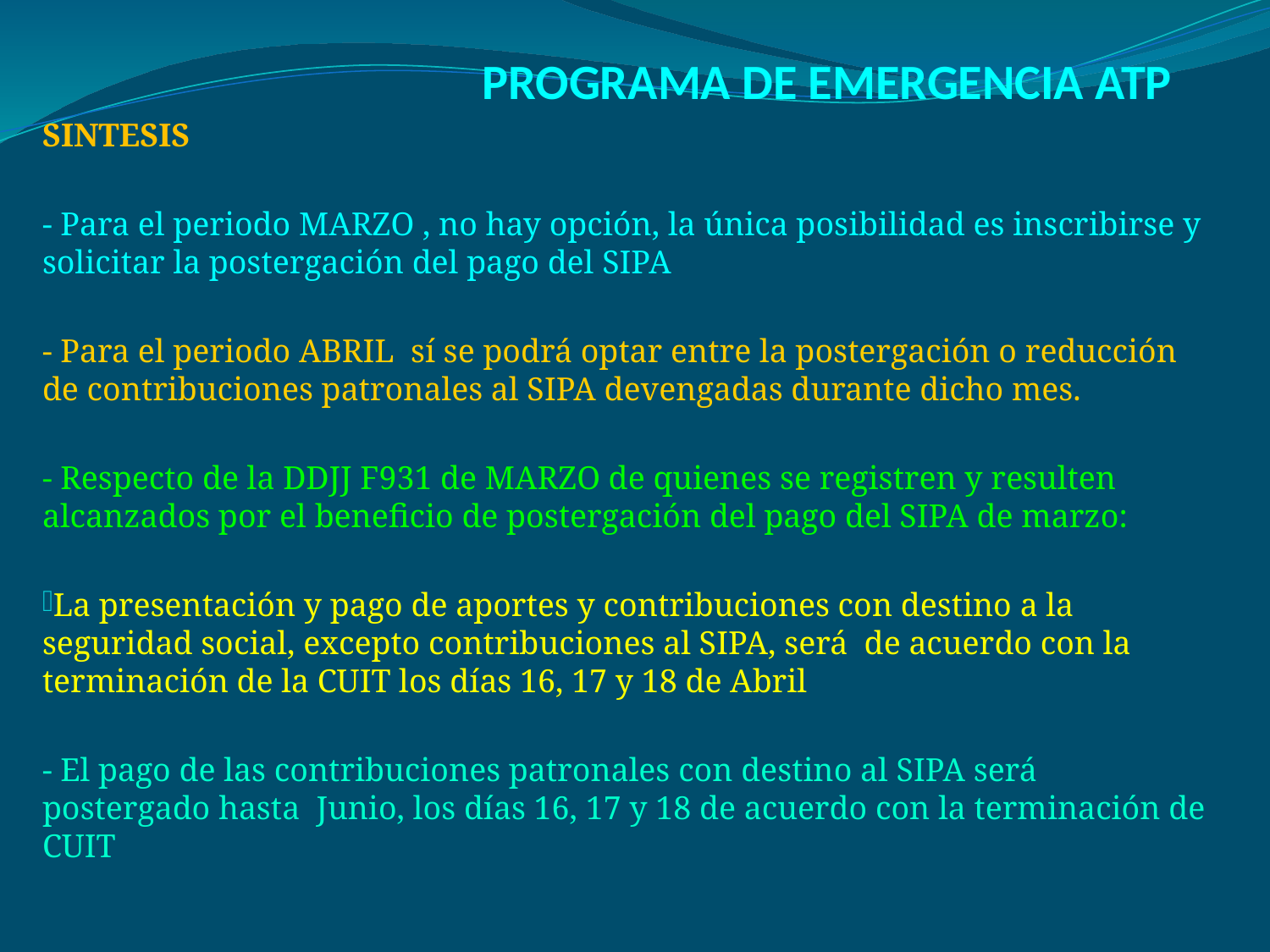

# PROGRAMA DE EMERGENCIA ATP
SINTESIS

- Para el periodo MARZO , no hay opción, la única posibilidad es inscribirse y solicitar la postergación del pago del SIPA

- Para el periodo ABRIL  sí se podrá optar entre la postergación o reducción de contribuciones patronales al SIPA devengadas durante dicho mes.

- Respecto de la DDJJ F931 de MARZO de quienes se registren y resulten alcanzados por el beneficio de postergación del pago del SIPA de marzo:

La presentación y pago de aportes y contribuciones con destino a la seguridad social, excepto contribuciones al SIPA, será  de acuerdo con la terminación de la CUIT los días 16, 17 y 18 de Abril

- El pago de las contribuciones patronales con destino al SIPA será  postergado hasta  Junio, los días 16, 17 y 18 de acuerdo con la terminación de CUIT